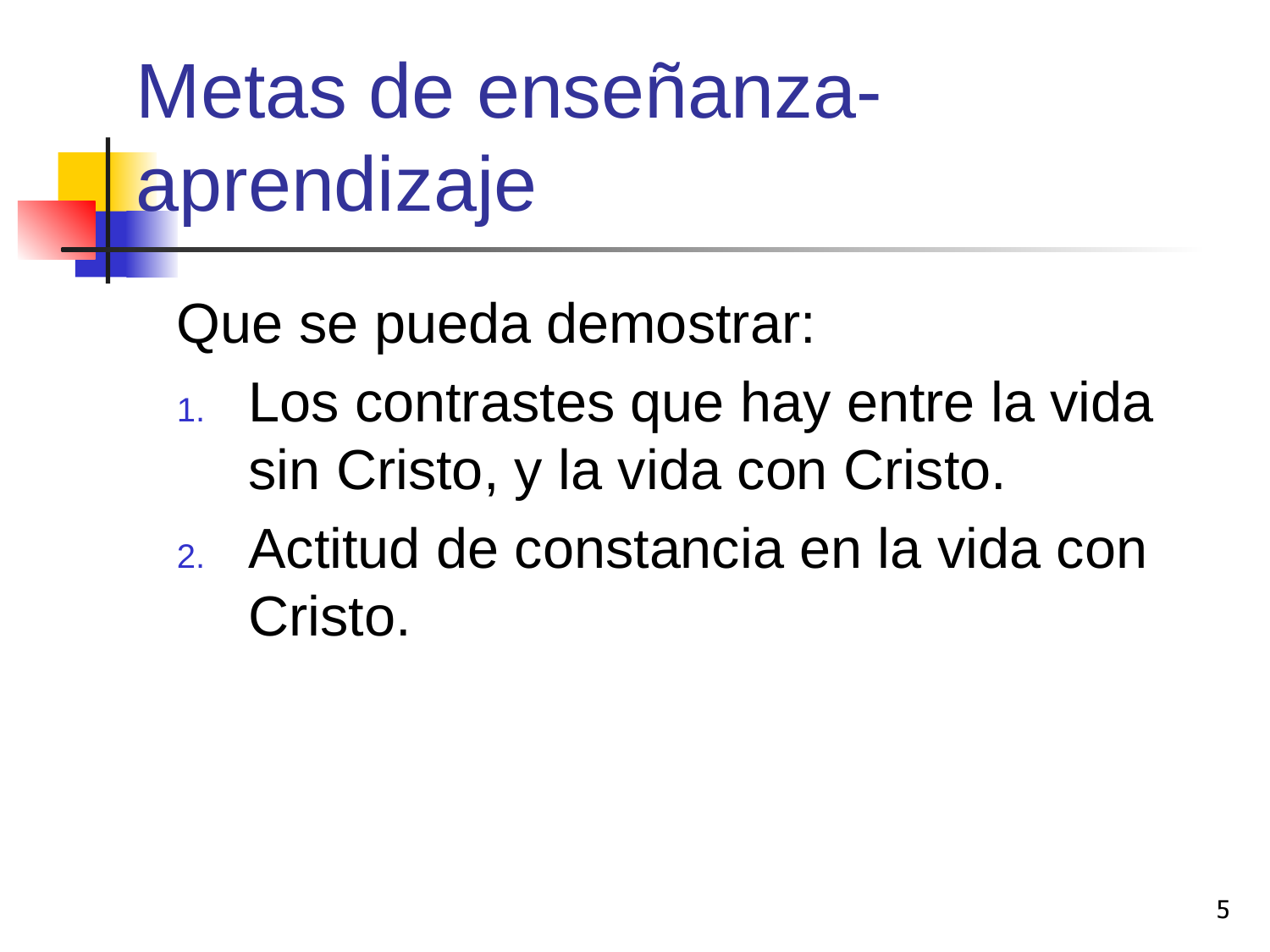

# Metas de enseñanza-aprendizaje
Que se pueda demostrar:
Los contrastes que hay entre la vida sin Cristo, y la vida con Cristo.
Actitud de constancia en la vida con Cristo.
5